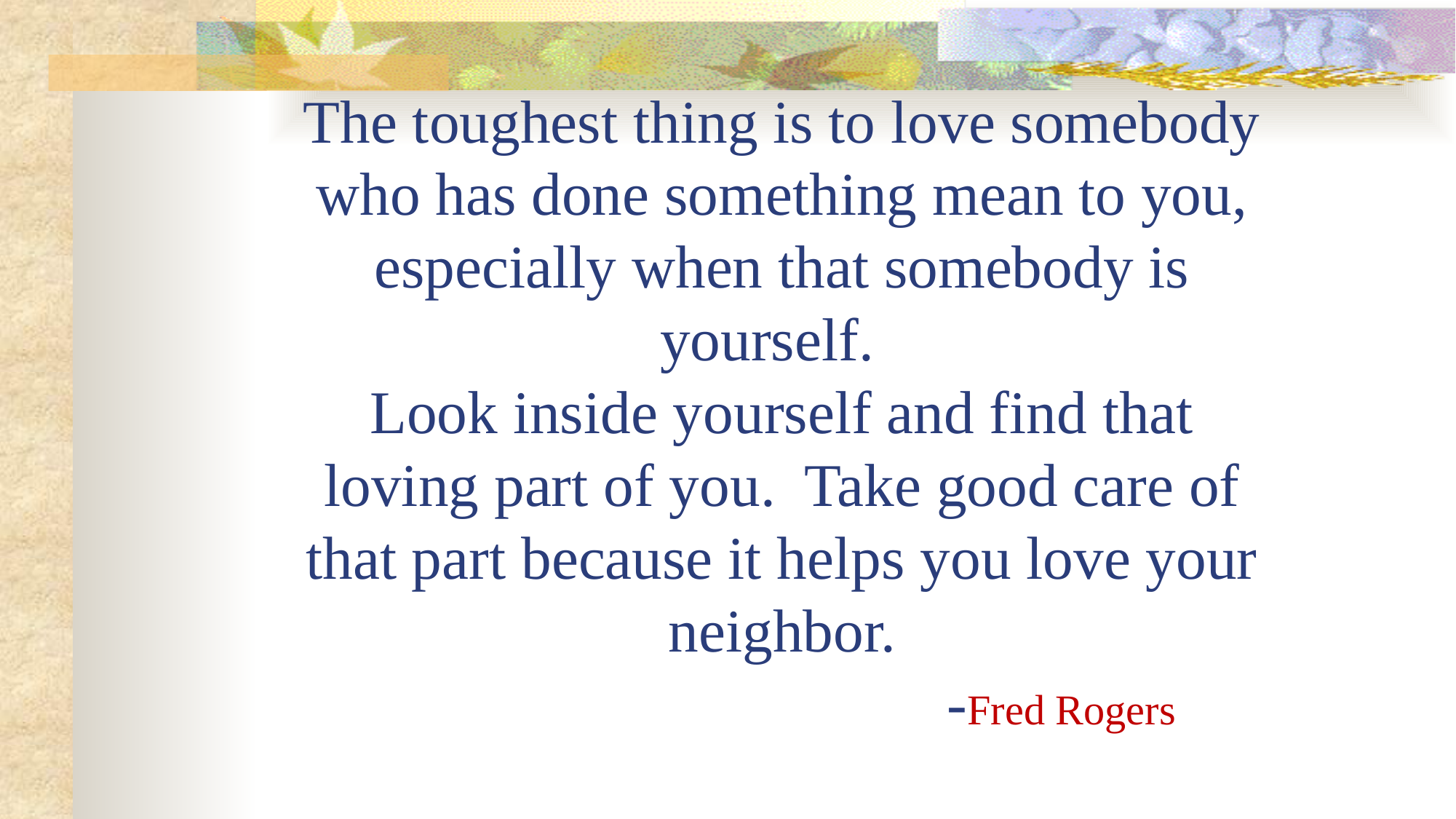

# The toughest thing is to love somebody who has done something mean to you, especially when that somebody is yourself. Look inside yourself and find that loving part of you.  Take good care of that part because it helps you love your neighbor. -Fred Rogers